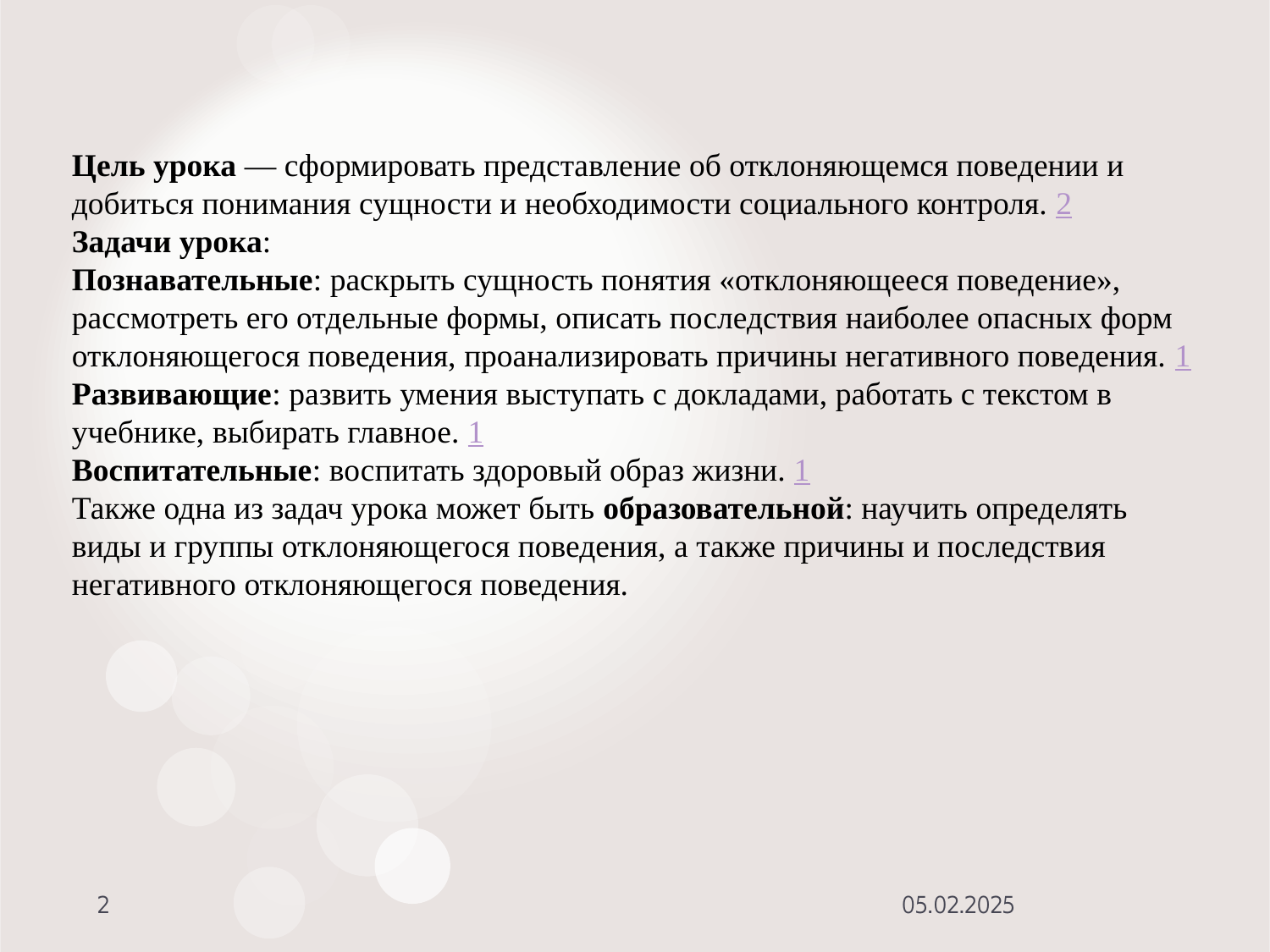

Цель урока — сформировать представление об отклоняющемся поведении и добиться понимания сущности и необходимости социального контроля. 2
Задачи урока:
Познавательные: раскрыть сущность понятия «отклоняющееся поведение», рассмотреть его отдельные формы, описать последствия наиболее опасных форм отклоняющегося поведения, проанализировать причины негативного поведения. 1
Развивающие: развить умения выступать с докладами, работать с текстом в учебнике, выбирать главное. 1
Воспитательные: воспитать здоровый образ жизни. 1
Также одна из задач урока может быть образовательной: научить определять виды и группы отклоняющегося поведения, а также причины и последствия негативного отклоняющегося поведения.
2

05.02.2025